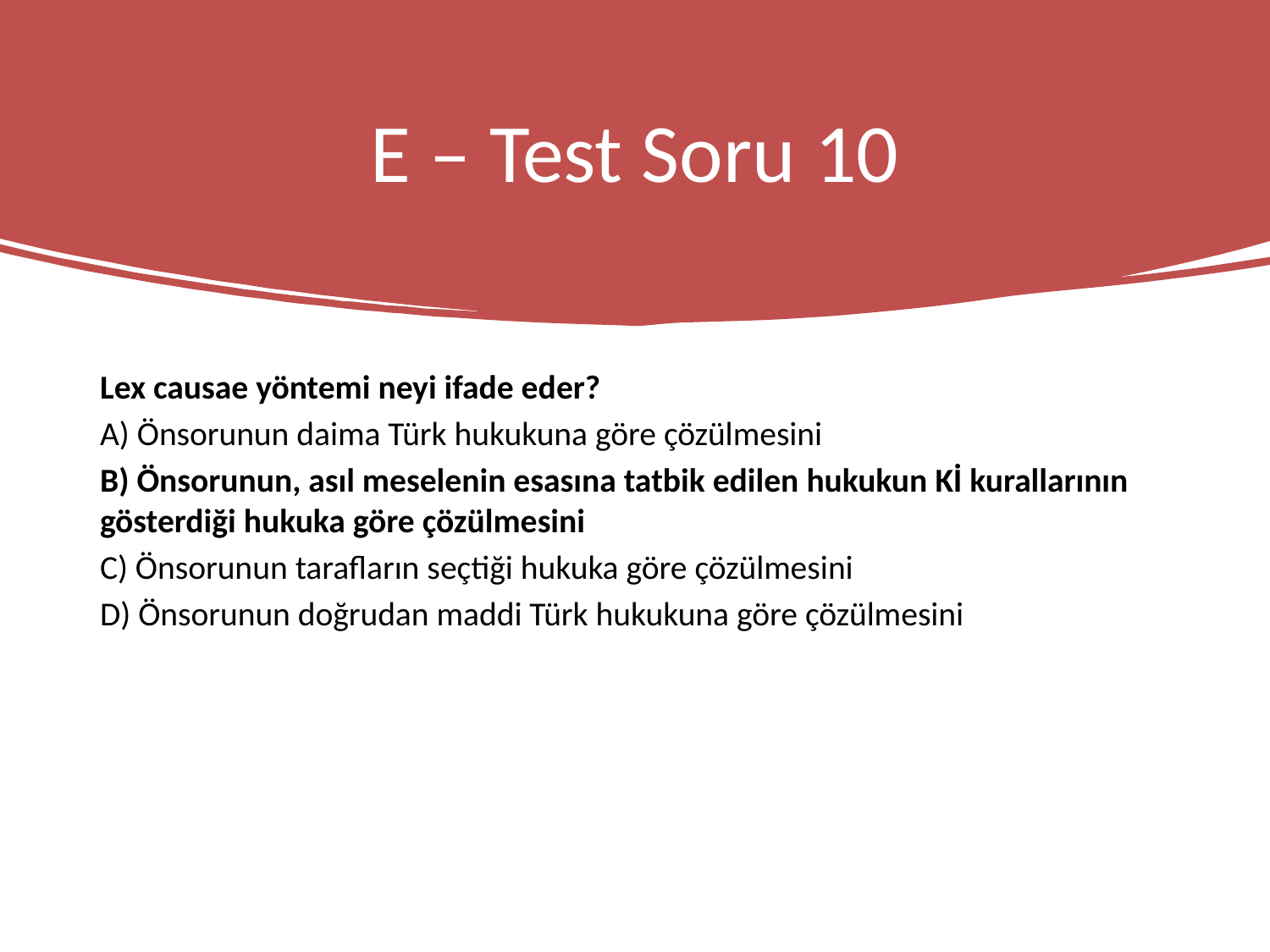

# E – Test Soru 10
Lex causae yöntemi neyi ifade eder?
A) Önsorunun daima Türk hukukuna göre çözülmesini
B) Önsorunun, asıl meselenin esasına tatbik edilen hukukun Kİ kurallarının gösterdiği hukuka göre çözülmesini
C) Önsorunun tarafların seçtiği hukuka göre çözülmesini
D) Önsorunun doğrudan maddi Türk hukukuna göre çözülmesini